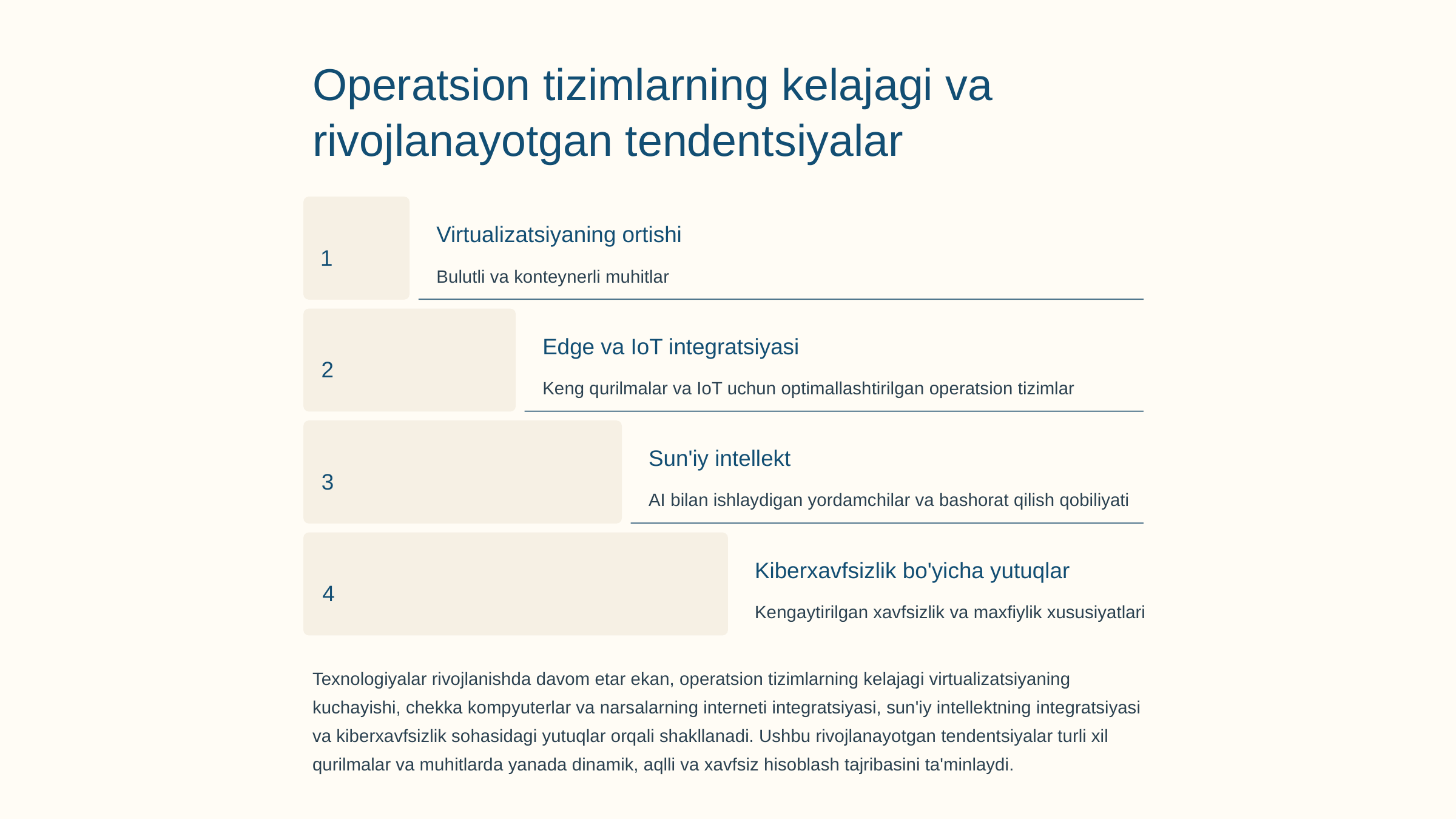

Operatsion tizimlarning kelajagi va rivojlanayotgan tendentsiyalar

Virtualizatsiyaning ortishi
1
Bulutli va konteynerli muhitlar

Edge va IoT integratsiyasi
2
Keng qurilmalar va IoT uchun optimallashtirilgan operatsion tizimlar

Sun'iy intellekt
3
AI bilan ishlaydigan yordamchilar va bashorat qilish qobiliyati

Kiberxavfsizlik bo'yicha yutuqlar
4
Kengaytirilgan xavfsizlik va maxfiylik xususiyatlari
Texnologiyalar rivojlanishda davom etar ekan, operatsion tizimlarning kelajagi virtualizatsiyaning kuchayishi, chekka kompyuterlar va narsalarning interneti integratsiyasi, sun'iy intellektning integratsiyasi va kiberxavfsizlik sohasidagi yutuqlar orqali shakllanadi. Ushbu rivojlanayotgan tendentsiyalar turli xil qurilmalar va muhitlarda yanada dinamik, aqlli va xavfsiz hisoblash tajribasini ta'minlaydi.